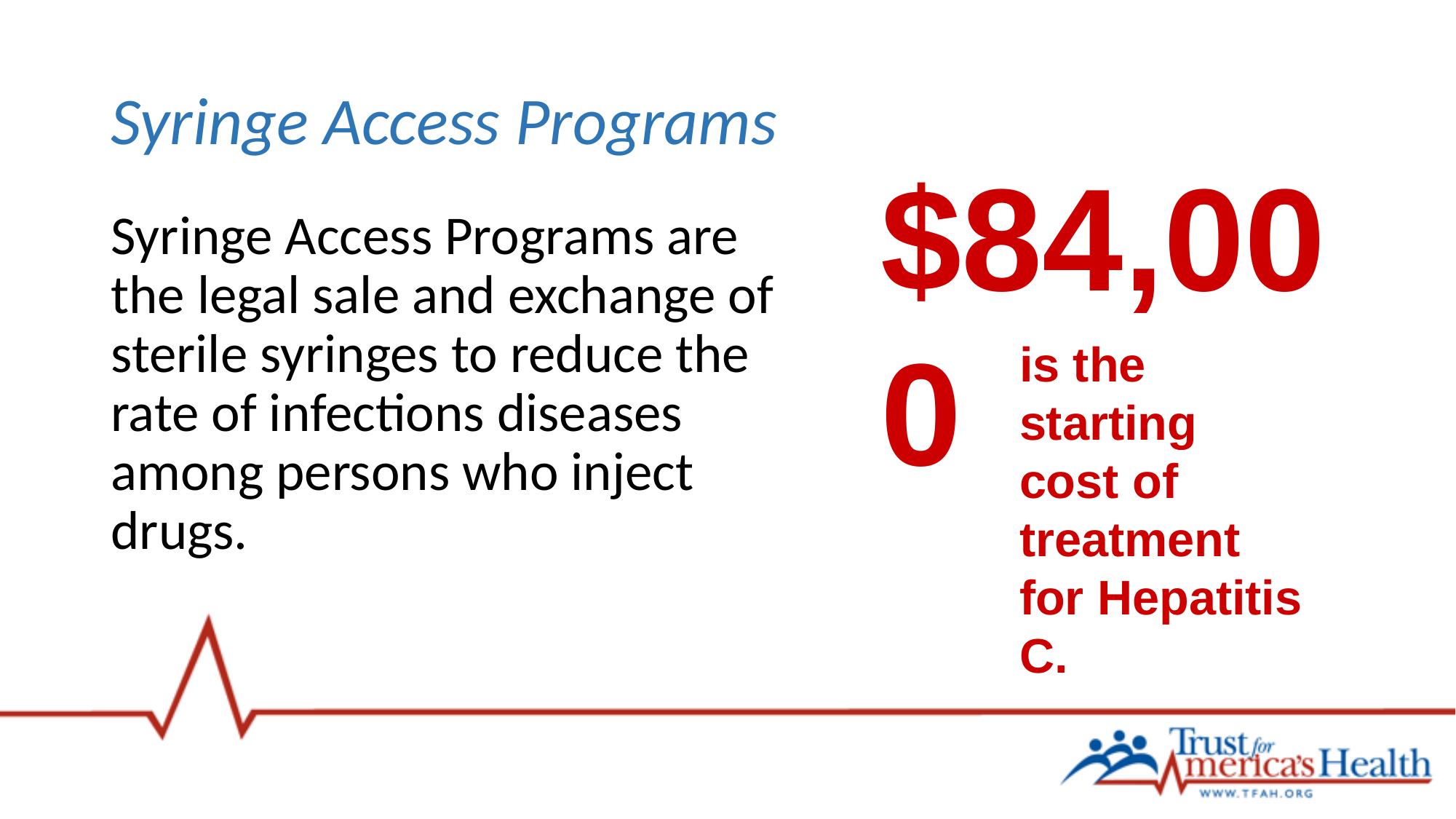

# Syringe Access Programs
$84,000
Syringe Access Programs are the legal sale and exchange of sterile syringes to reduce the rate of infections diseases among persons who inject drugs.
is the starting cost of treatment for Hepatitis C.